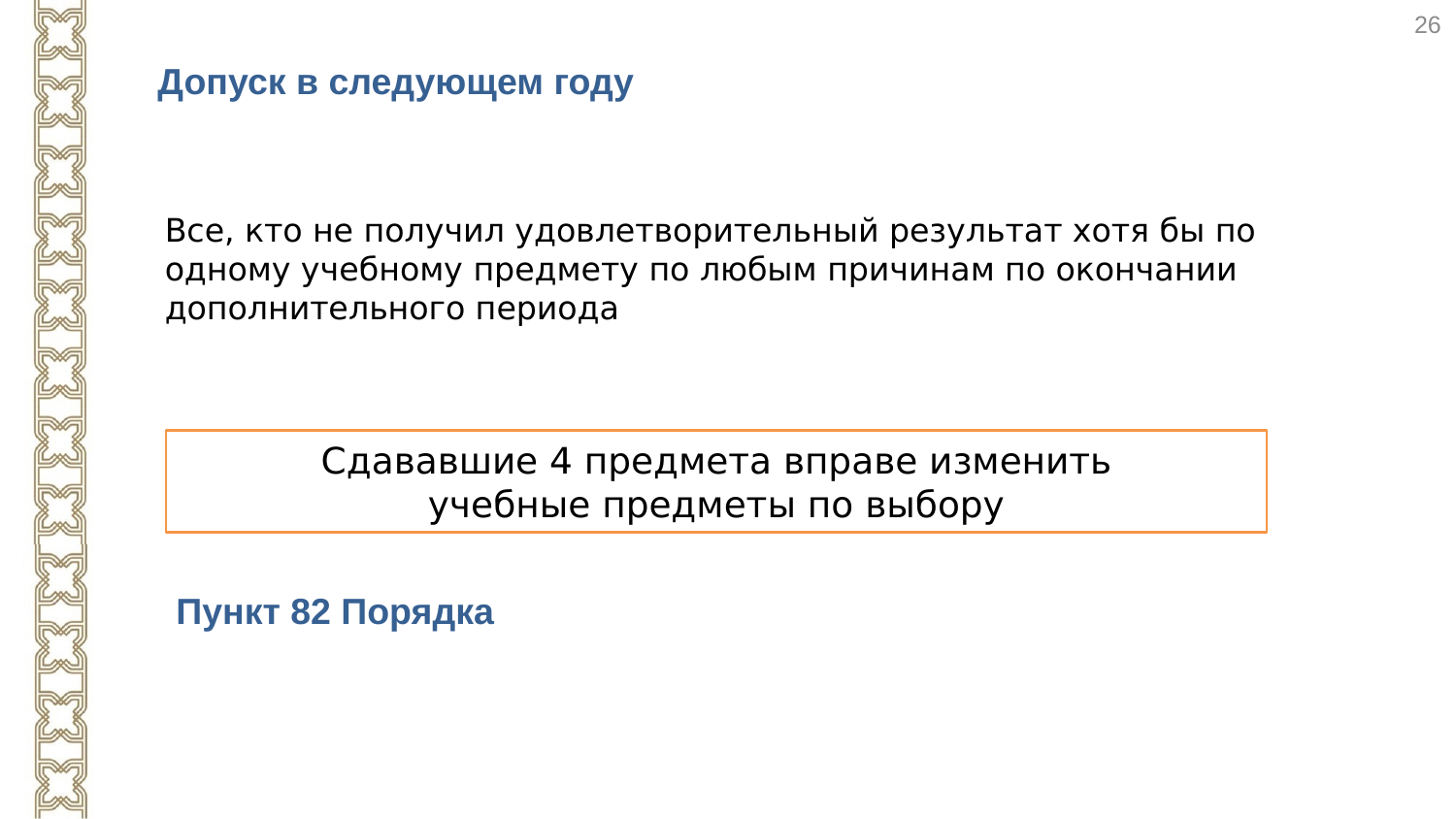

26
Допуск в следующем году
Все, кто не получил удовлетворительный результат хотя бы по одному учебному предмету по любым причинам по окончании дополнительного периода
Сдававшие 4 предмета вправе изменить
учебные предметы по выбору
Пункт 82 Порядка